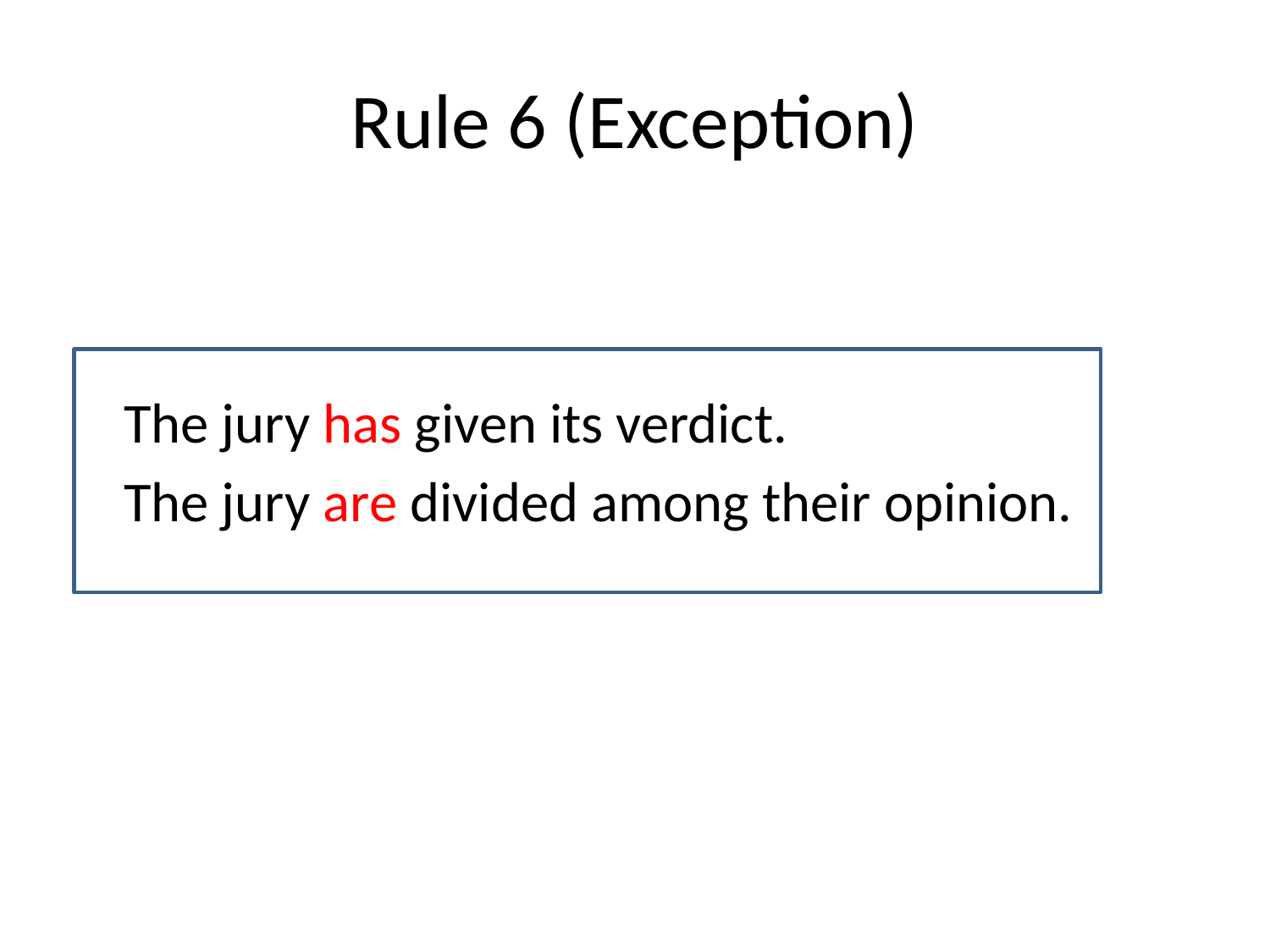

# Rule 6 (Exception)

	The jury has given its verdict.
	The jury are divided among their opinion.